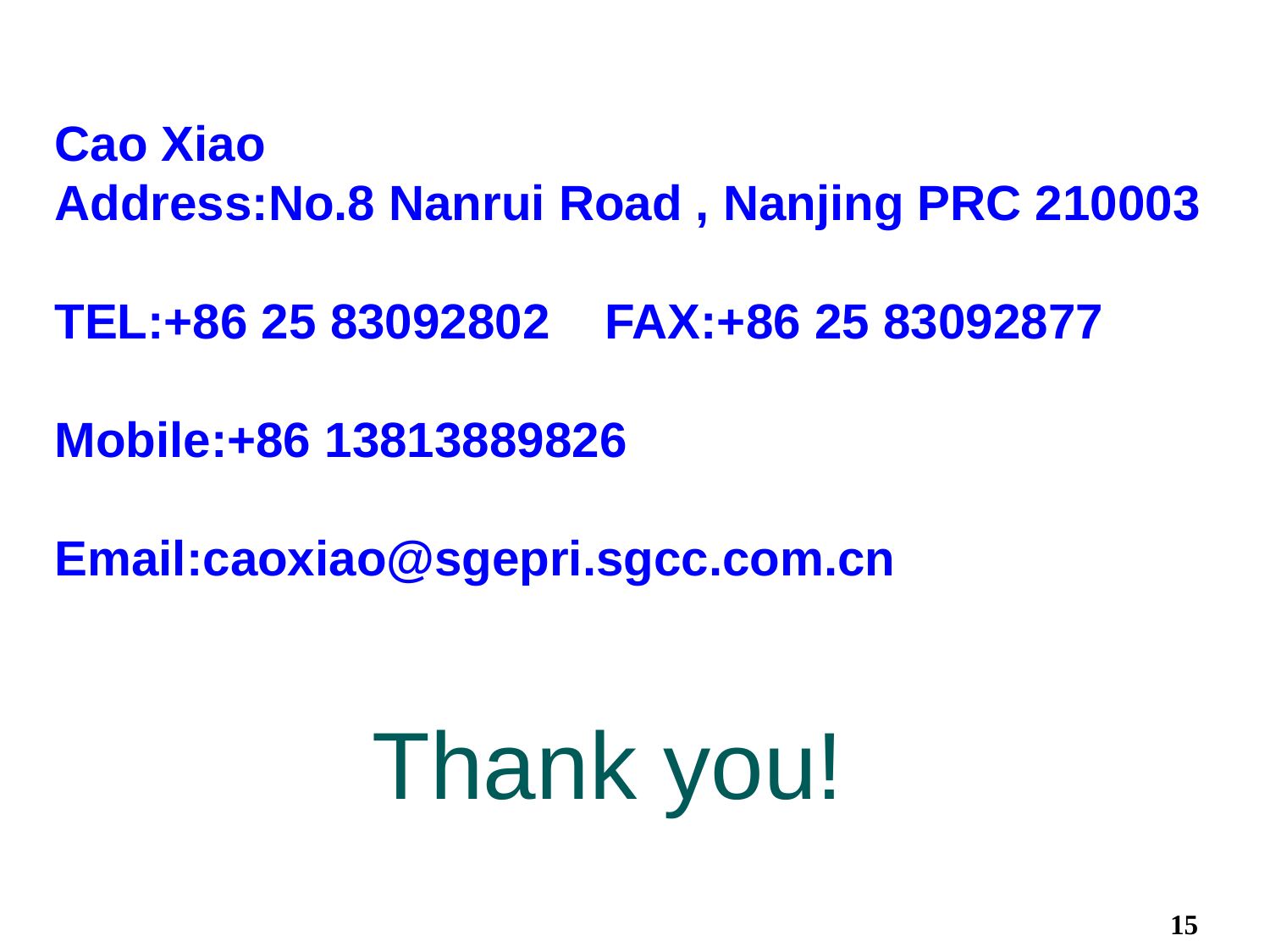

Cao Xiao
Address:No.8 Nanrui Road , Nanjing PRC 210003

TEL:+86 25 83092802    FAX:+86 25 83092877

Mobile:+86 13813889826

Email:caoxiao@sgepri.sgcc.com.cn
Thank you!